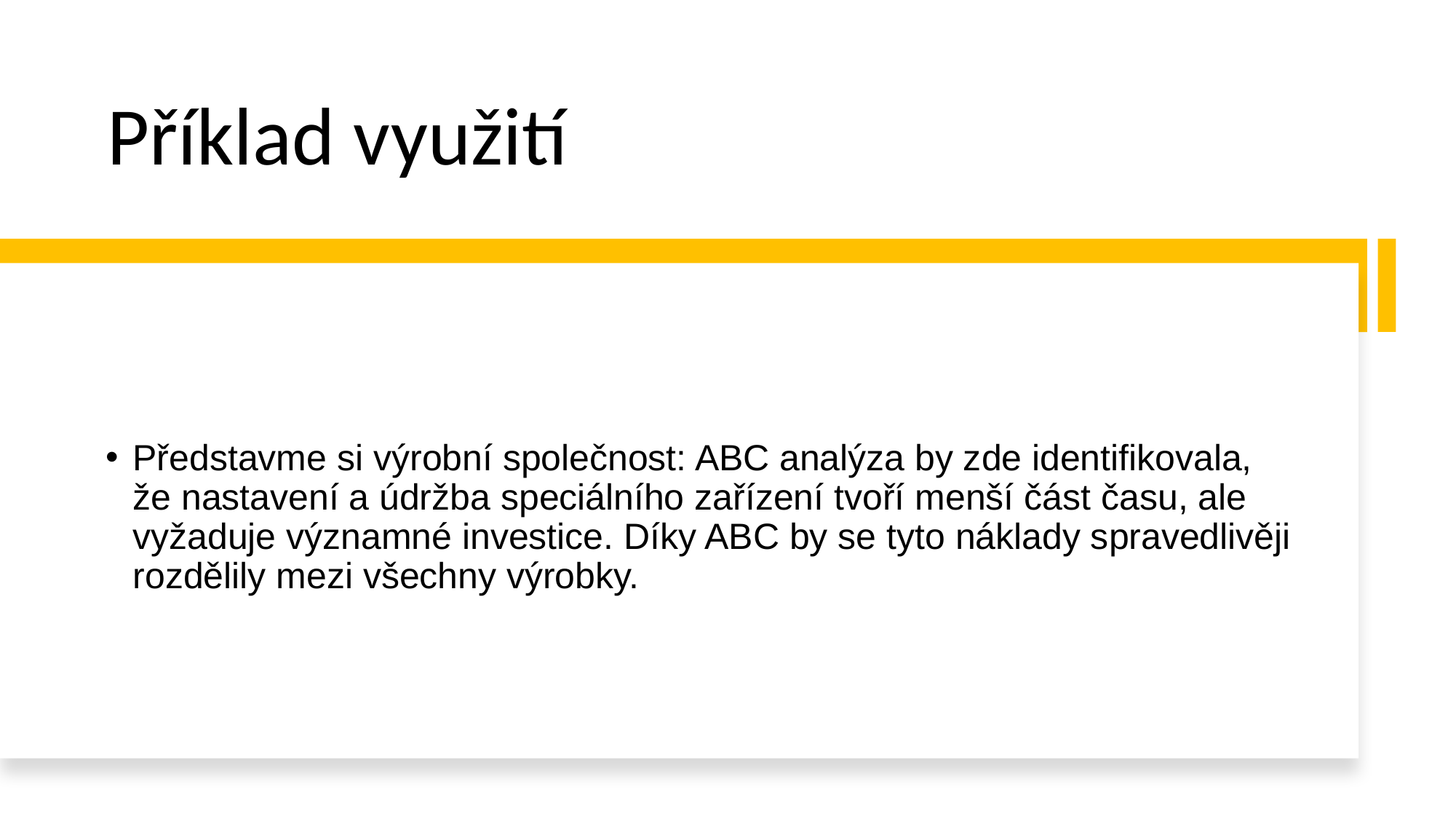

# Příklad využití

Představme si výrobní společnost: ABC analýza by zde identifikovala, že nastavení a údržba speciálního zařízení tvoří menší část času, ale vyžaduje významné investice. Díky ABC by se tyto náklady spravedlivěji rozdělily mezi všechny výrobky.